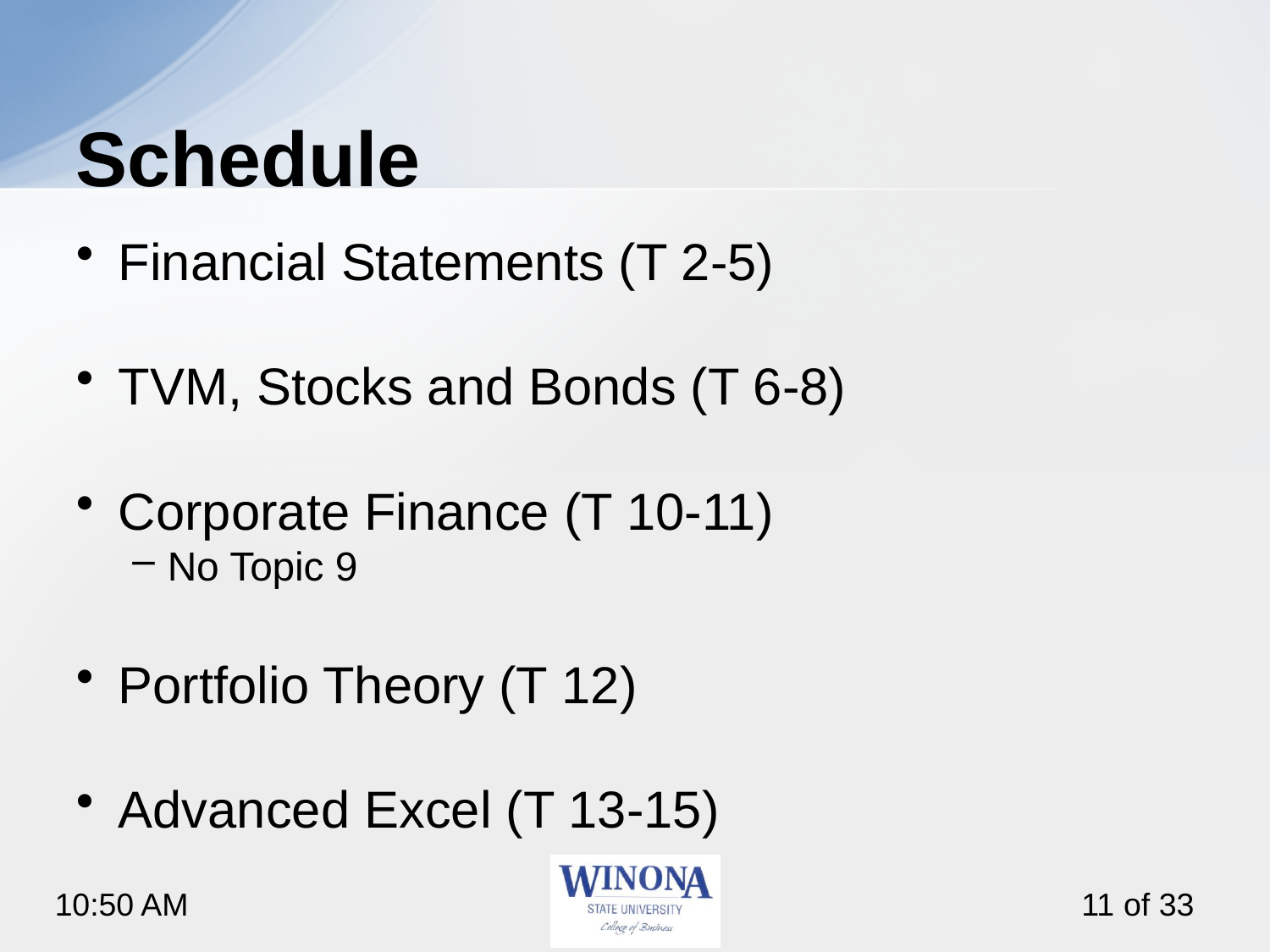

# Schedule
Financial Statements (T 2-5)

TVM, Stocks and Bonds (T 6-8)

Corporate Finance (T 10-11)
No Topic 9

Portfolio Theory (T 12)

Advanced Excel (T 13-15)